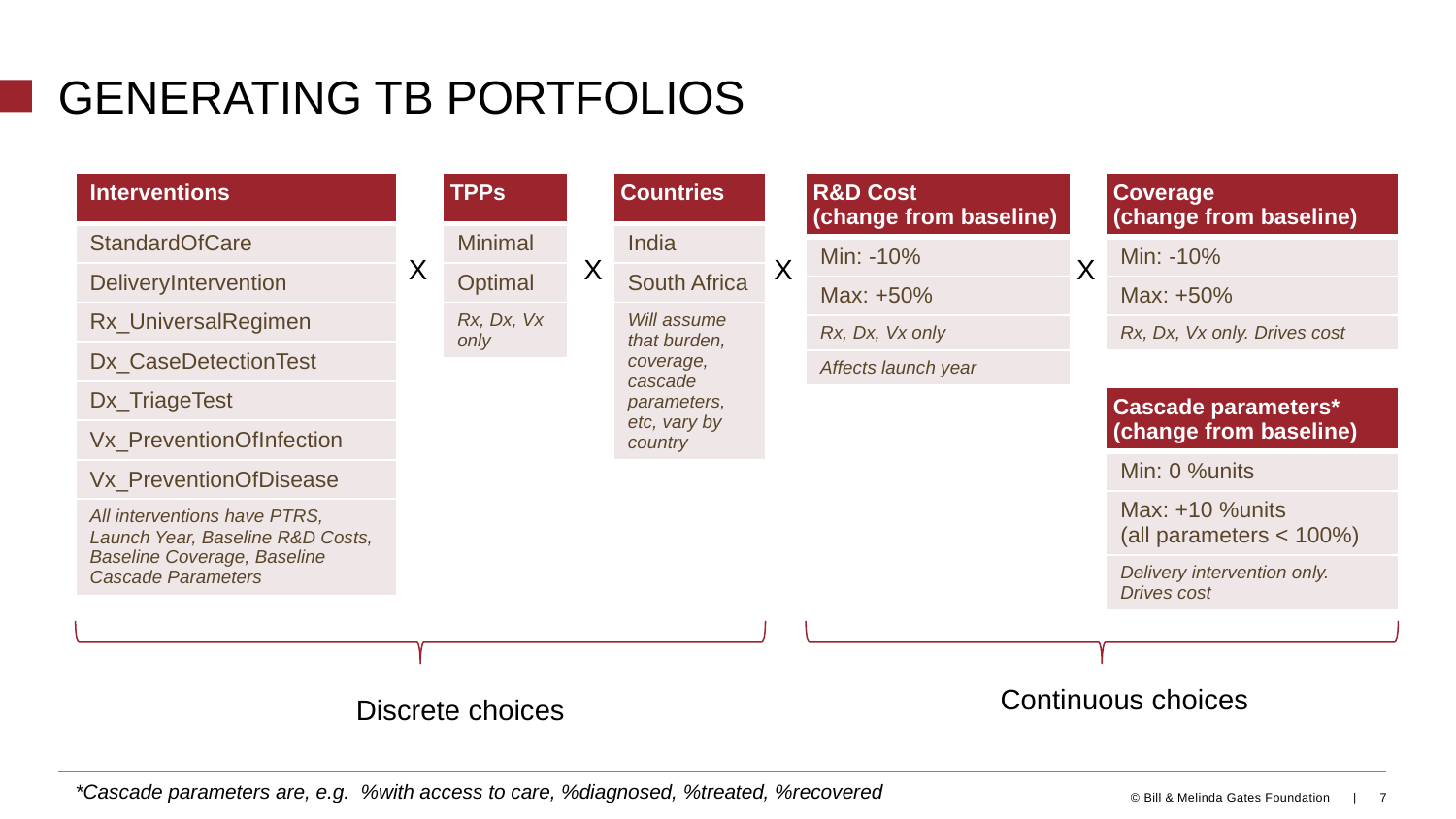

# Generating TB portfolios
| Countries |
| --- |
| India |
| South Africa |
| Will assume that burden, coverage, cascade parameters, etc, vary by country |
| TPPs |
| --- |
| Minimal |
| Optimal |
| Rx, Dx, Vx only |
| R&D Cost (change from baseline) |
| --- |
| Min: -10% |
| Max: +50% |
| Rx, Dx, Vx only |
| Affects launch year |
| Coverage (change from baseline) |
| --- |
| Min: -10% |
| Max: +50% |
| Rx, Dx, Vx only. Drives cost |
| Interventions |
| --- |
| StandardOfCare |
| DeliveryIntervention |
| Rx\_UniversalRegimen |
| Dx\_CaseDetectionTest |
| Dx\_TriageTest |
| Vx\_PreventionOfInfection |
| Vx\_PreventionOfDisease |
| All interventions have PTRS, Launch Year, Baseline R&D Costs, Baseline Coverage, Baseline Cascade Parameters |
X
X
X
X

| Cascade parameters\* (change from baseline) |
| --- |
| Min: 0 %units |
| Max: +10 %units (all parameters < 100%) |
| Delivery intervention only. Drives cost |
Continuous choices
Discrete choices
7
*Cascade parameters are, e.g.  %with access to care, %diagnosed, %treated, %recovered
© Bill & Melinda Gates Foundation      |